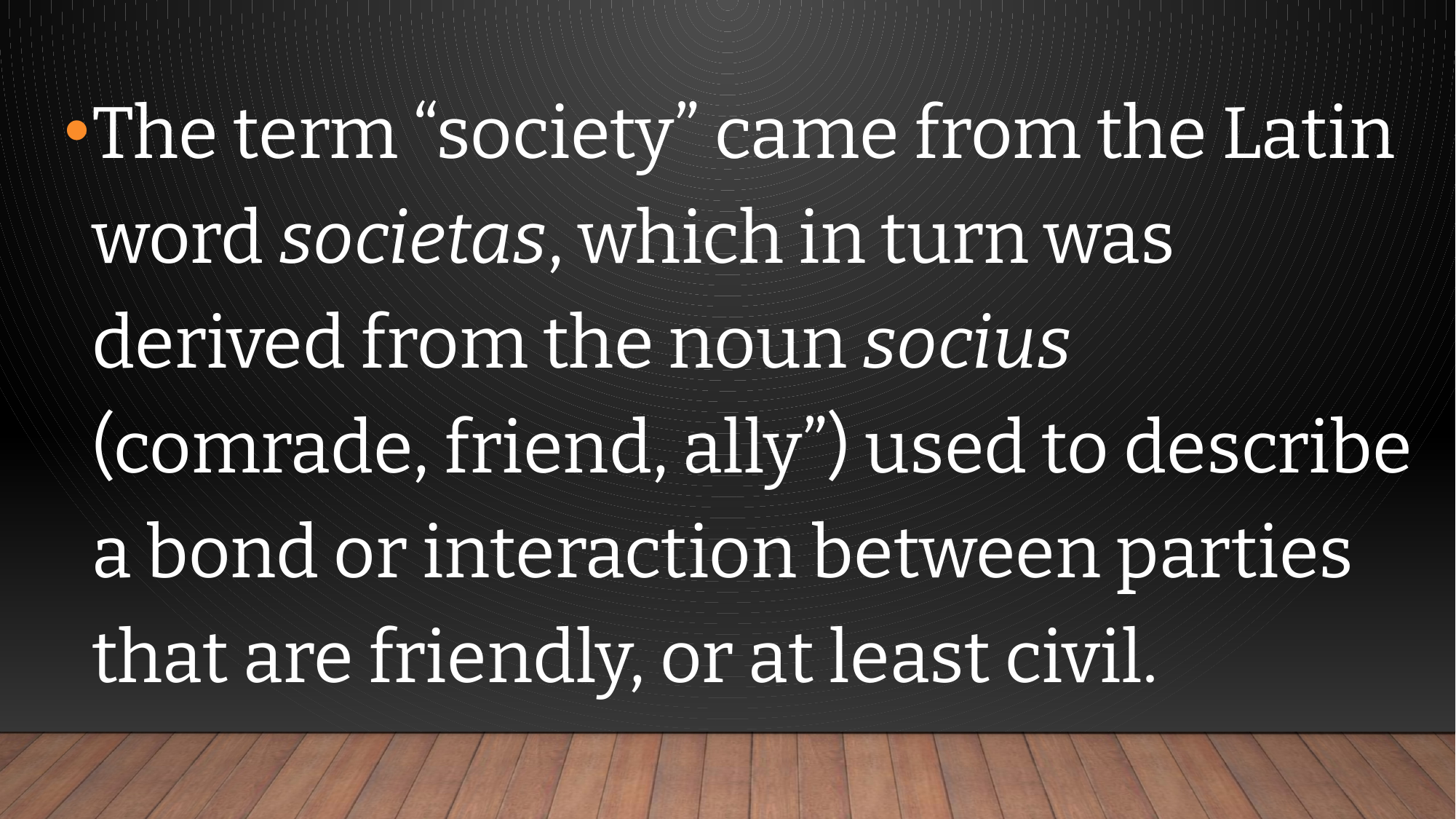

The term “society” came from the Latin word societas, which in turn was derived from the noun socius (comrade, friend, ally”) used to describe a bond or interaction between parties that are friendly, or at least civil.